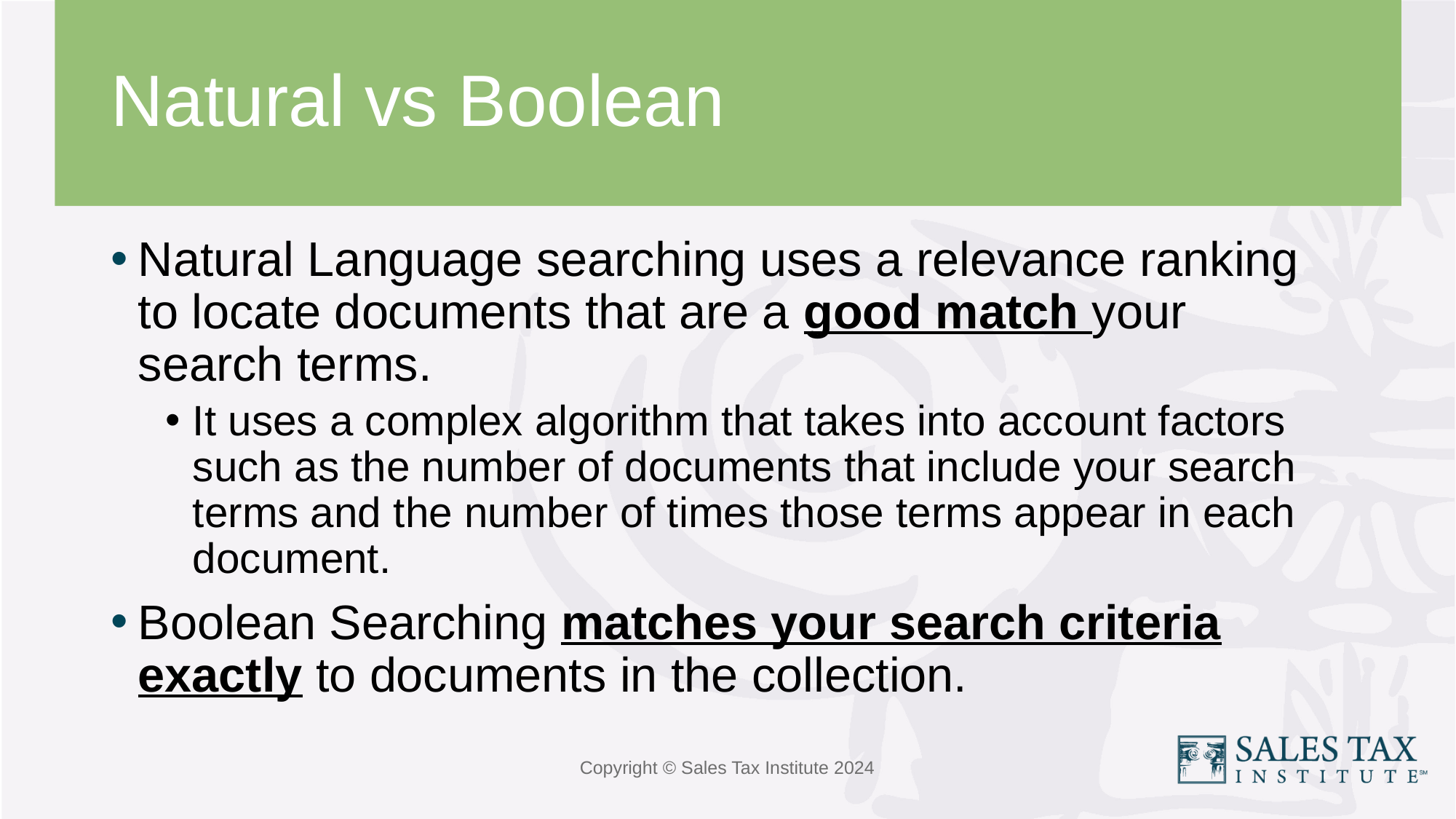

# Natural vs Boolean
Natural Language searching uses a relevance ranking to locate documents that are a good match your search terms.
It uses a complex algorithm that takes into account factors such as the number of documents that include your search terms and the number of times those terms appear in each document.
Boolean Searching matches your search criteria exactly to documents in the collection.

Copyright © Sales Tax Institute 2024